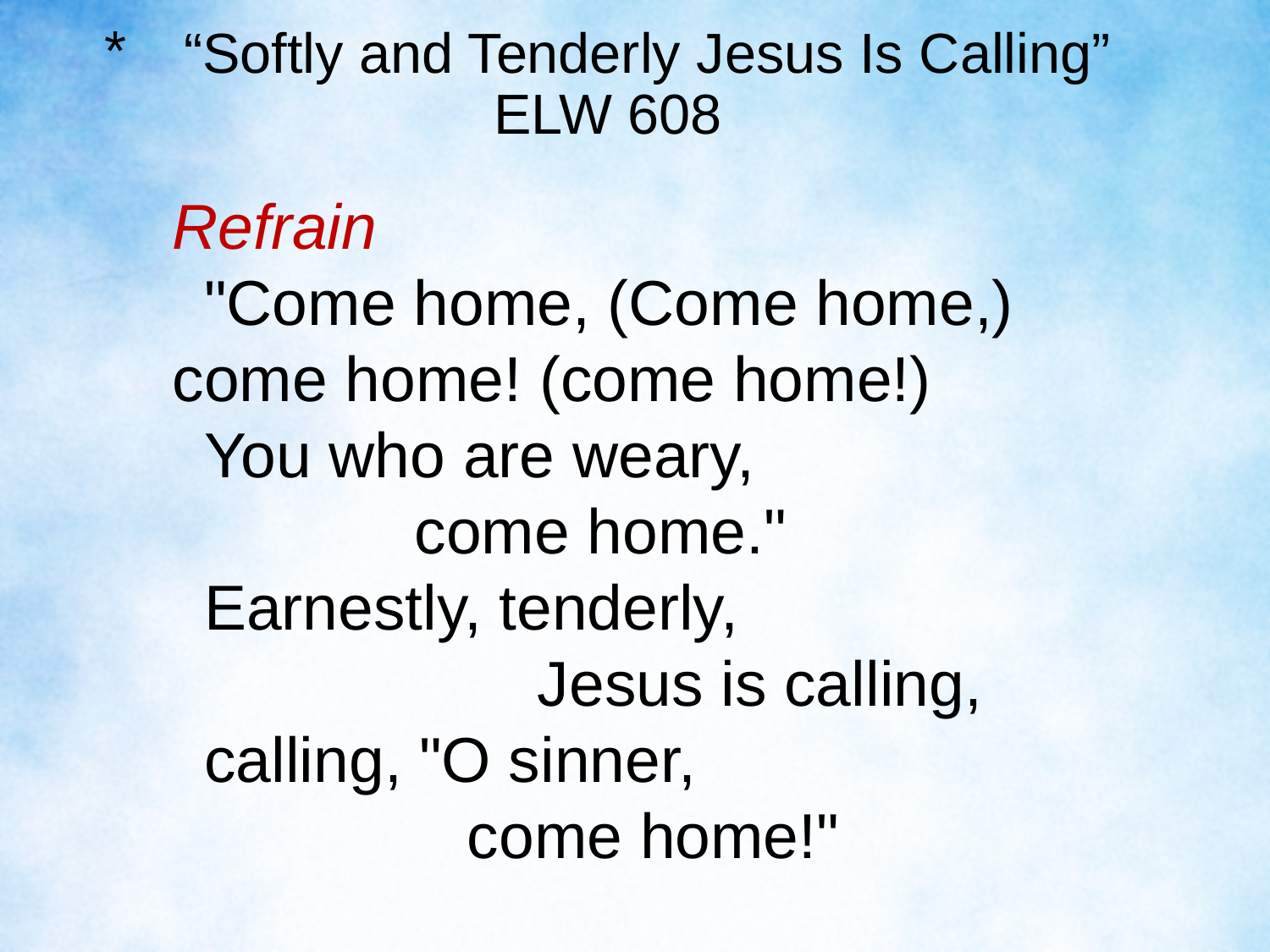

“Softly and Tenderly Jesus Is Calling”
ELW 608
Refrain
	"Come home, (Come home,)
come home! (come home!)
	You who are weary,                               come home."
	Earnestly, tenderly,                                       Jesus is calling,
	calling, "O sinner,                                     come home!"